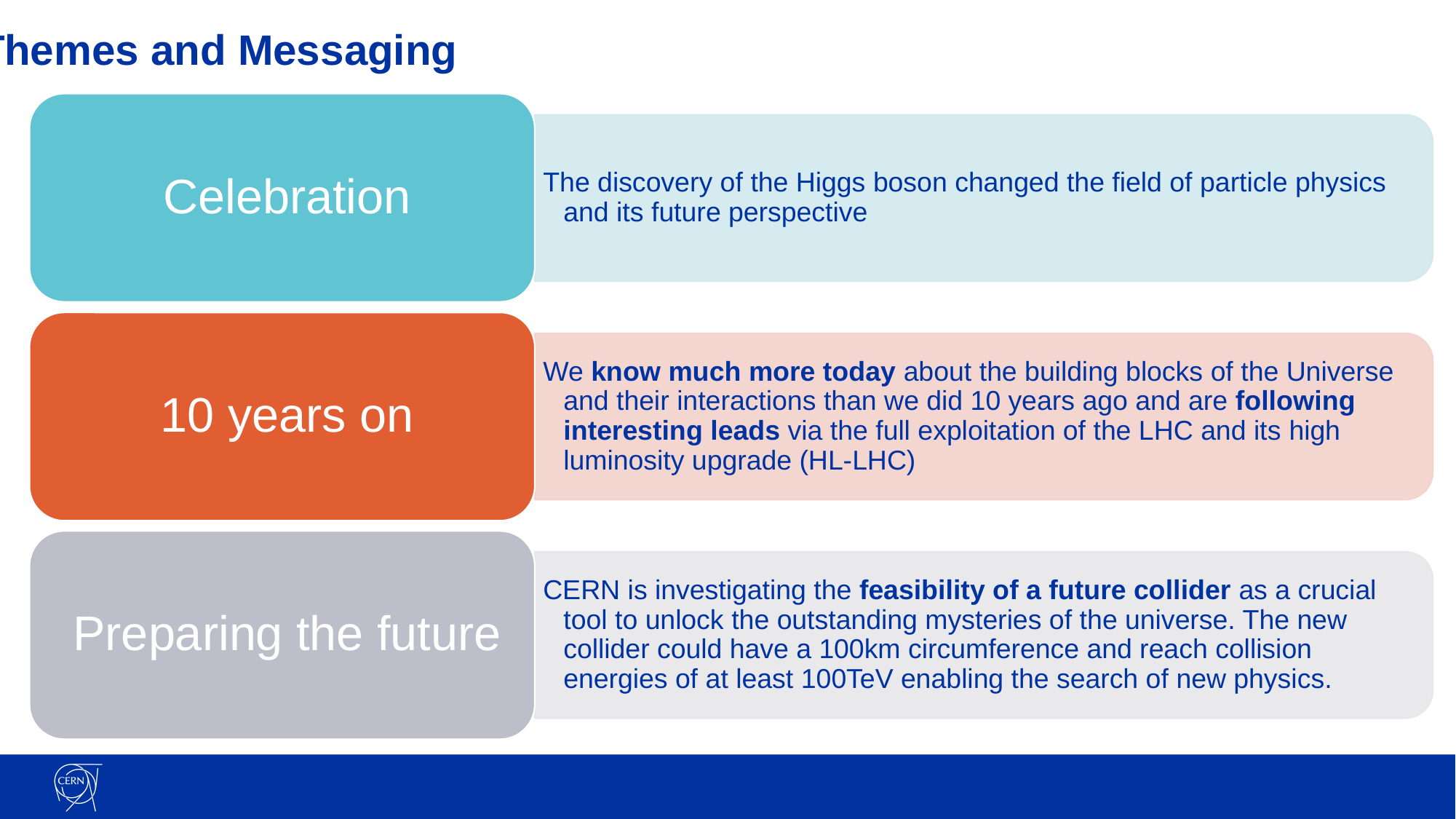

Themes and Messaging
The discovery of the Higgs boson changed the field of particle physics and its future perspective
Celebration
We know much more today about the building blocks of the Universe and their interactions than we did 10 years ago and are following interesting leads via the full exploitation of the LHC and its high luminosity upgrade (HL-LHC)
10 years on
CERN is investigating the feasibility of a future collider as a crucial tool to unlock the outstanding mysteries of the universe. The new collider could have a 100km circumference and reach collision energies of at least 100TeV enabling the search of new physics.
Preparing the future